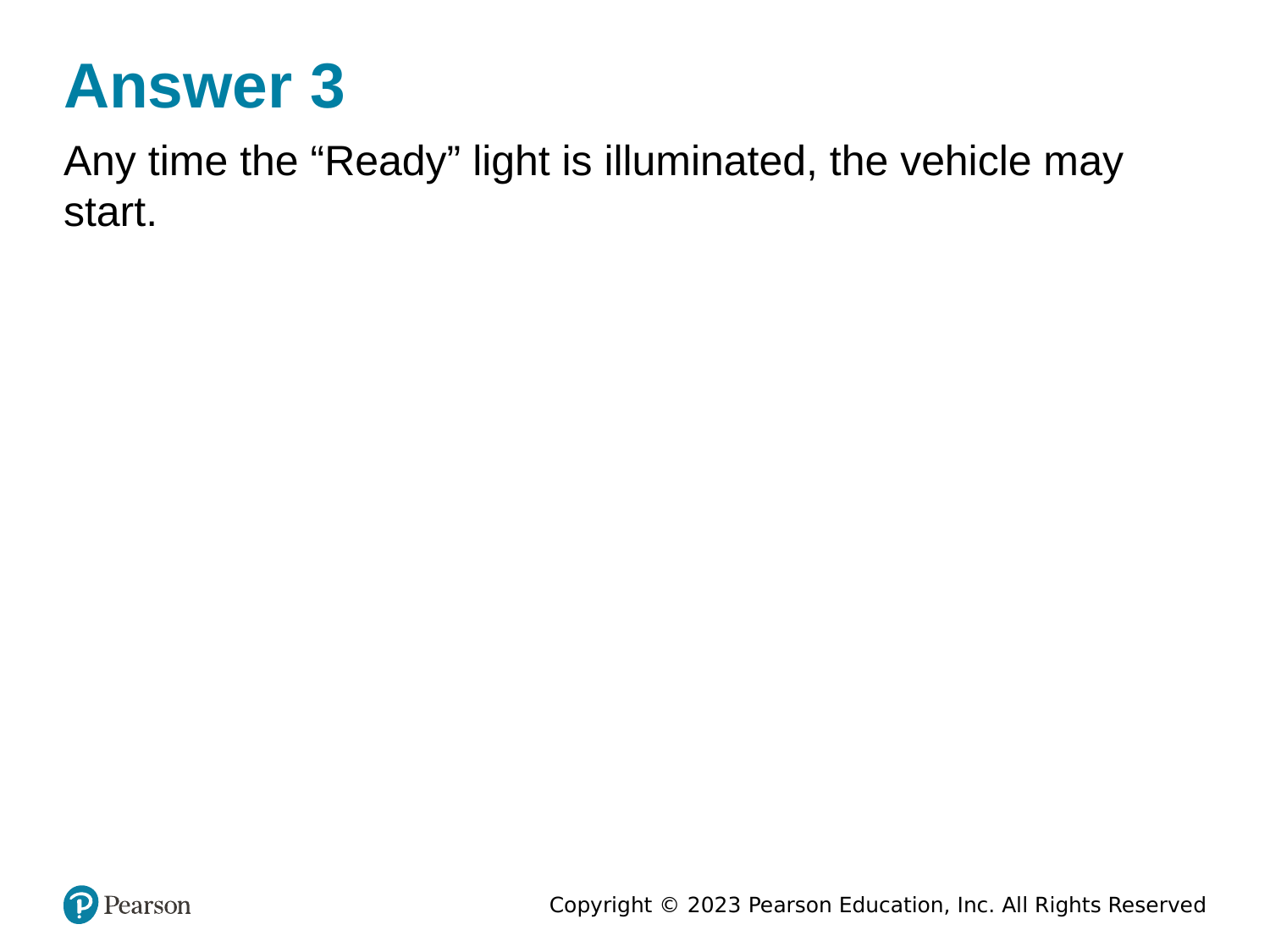

# Answer 3
Any time the “Ready” light is illuminated, the vehicle may start.